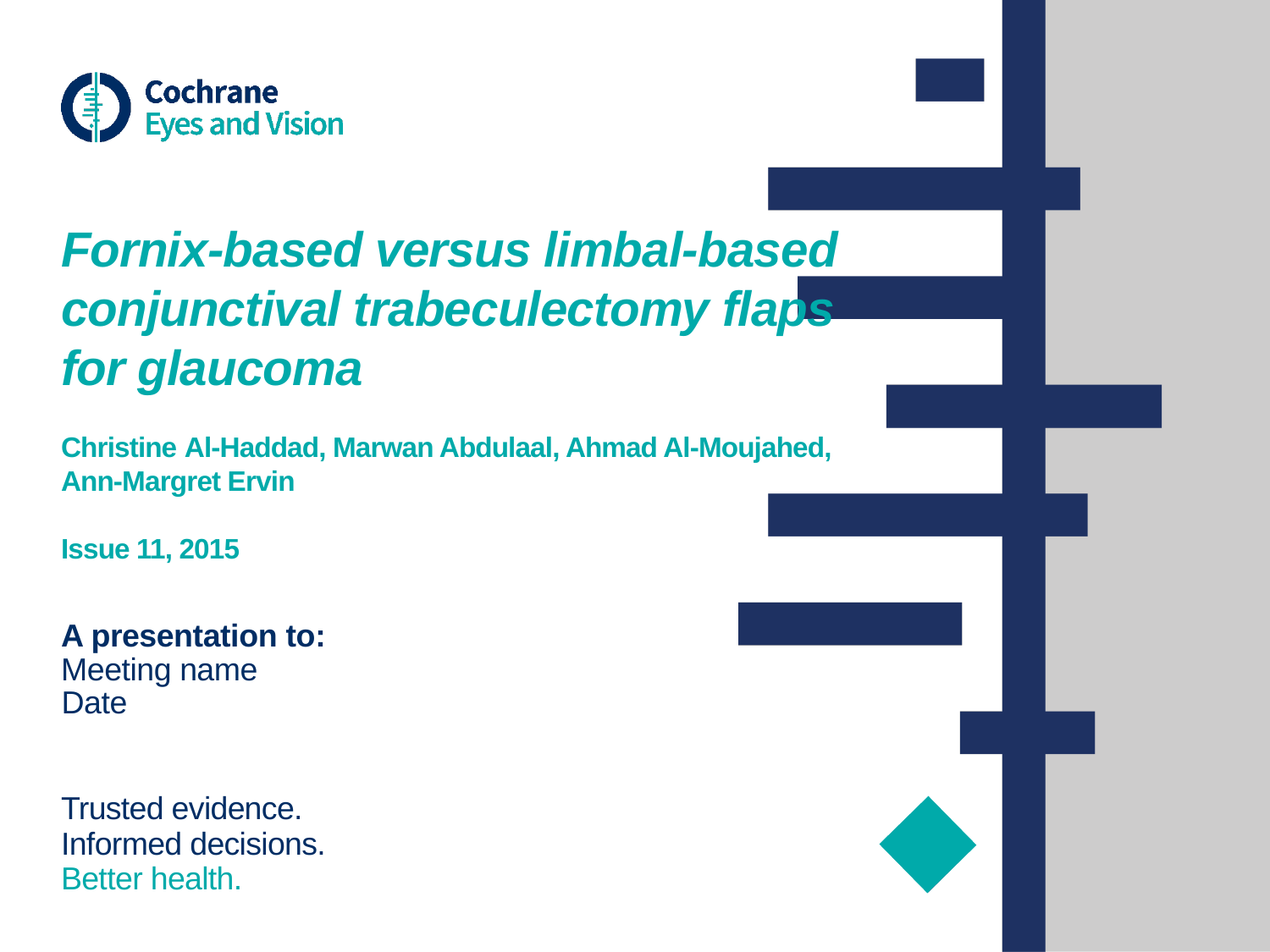

# Fornix-based versus limbal-based conjunctival trabeculectomy flaps for glaucoma Christine Al-Haddad, Marwan Abdulaal, Ahmad Al-Moujahed, Ann-Margret Ervin Issue 11, 2015
A presentation to:
Meeting name
Date